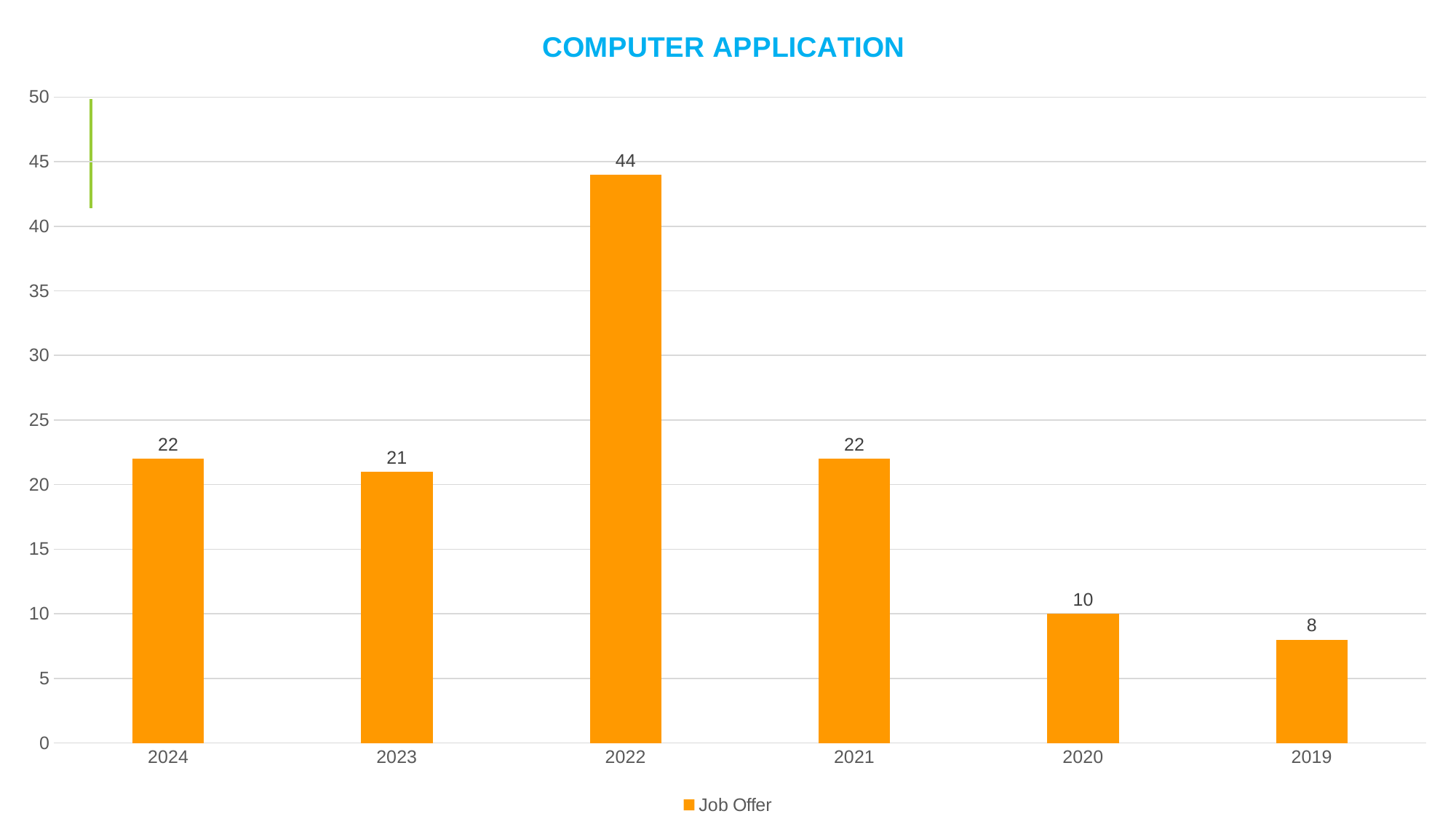

### Chart: COMPUTER APPLICATION

| Category | Job Offer |
|---|---|
| 2024 | 22.0 |
| 2023 | 21.0 |
| 2022 | 44.0 |
| 2021 | 22.0 |
| 2020 | 10.0 |
| 2019 | 8.0 |